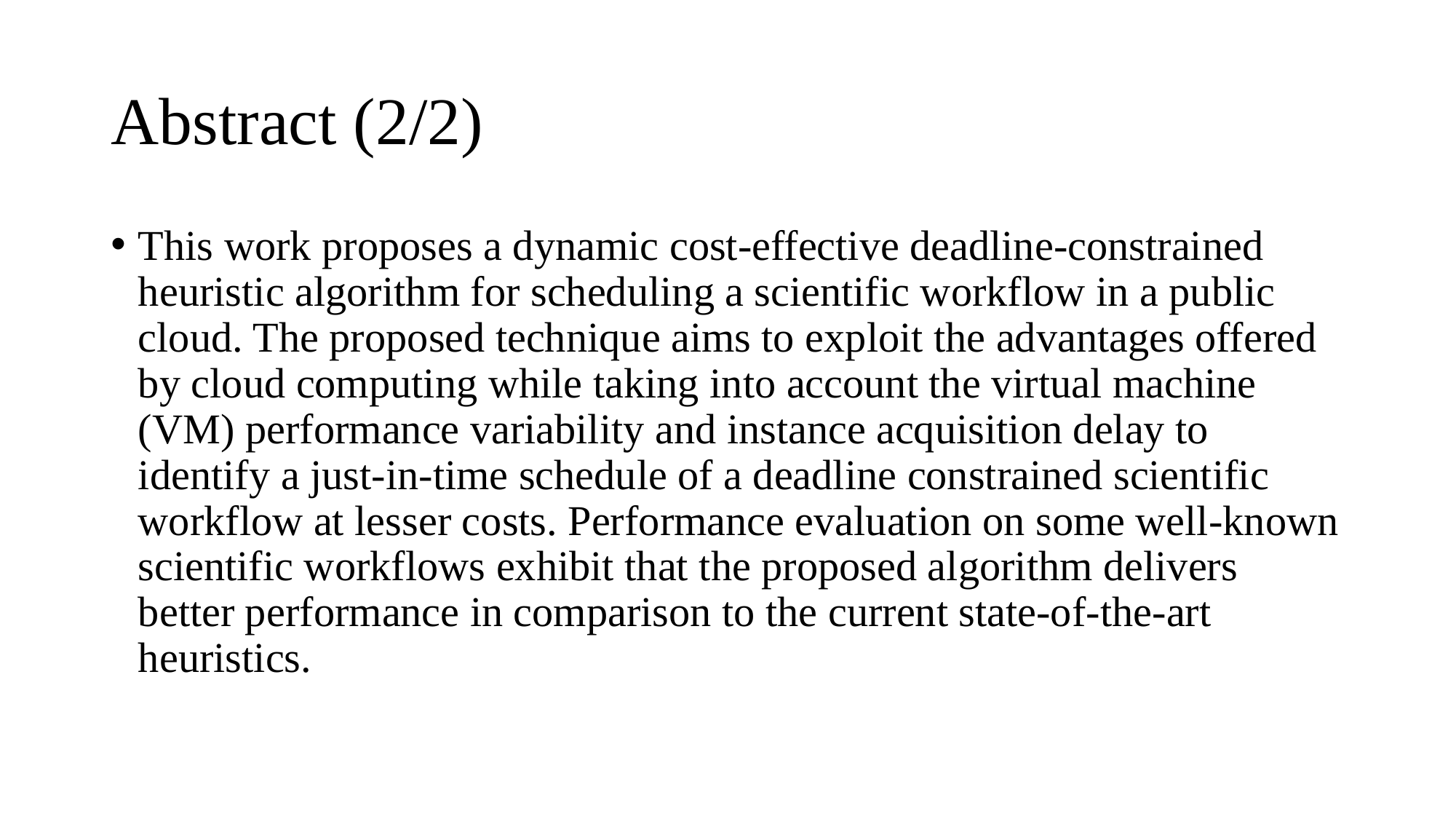

# Abstract (2/2)
This work proposes a dynamic cost-effective deadline-constrained heuristic algorithm for scheduling a scientific workflow in a public cloud. The proposed technique aims to exploit the advantages offered by cloud computing while taking into account the virtual machine (VM) performance variability and instance acquisition delay to identify a just-in-time schedule of a deadline constrained scientific workflow at lesser costs. Performance evaluation on some well-known scientific workflows exhibit that the proposed algorithm delivers better performance in comparison to the current state-of-the-art heuristics.